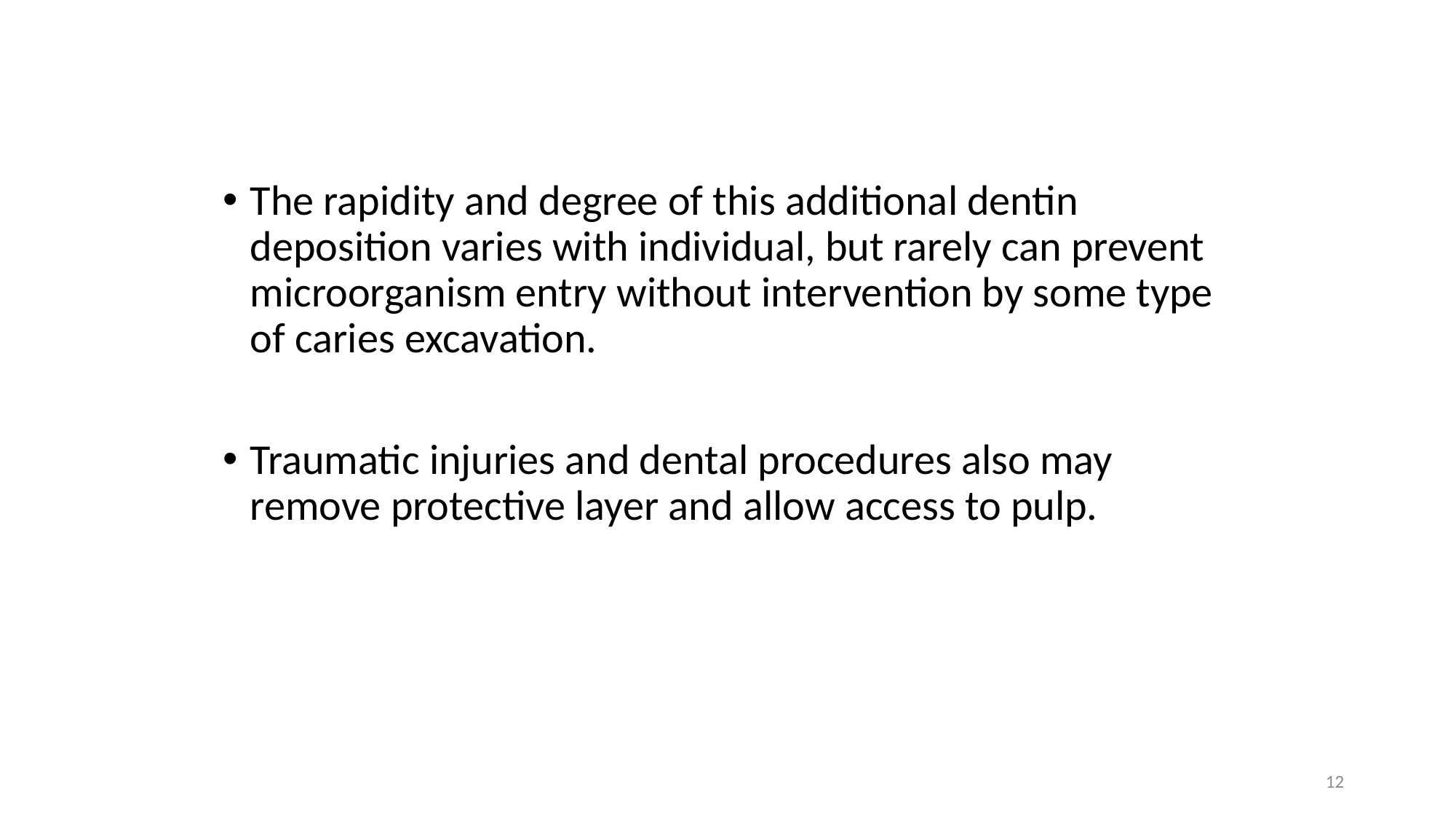

#
The rapidity and degree of this additional dentin deposition varies with individual, but rarely can prevent microorganism entry without intervention by some type of caries excavation.

Traumatic injuries and dental procedures also may remove protective layer and allow access to pulp.
12